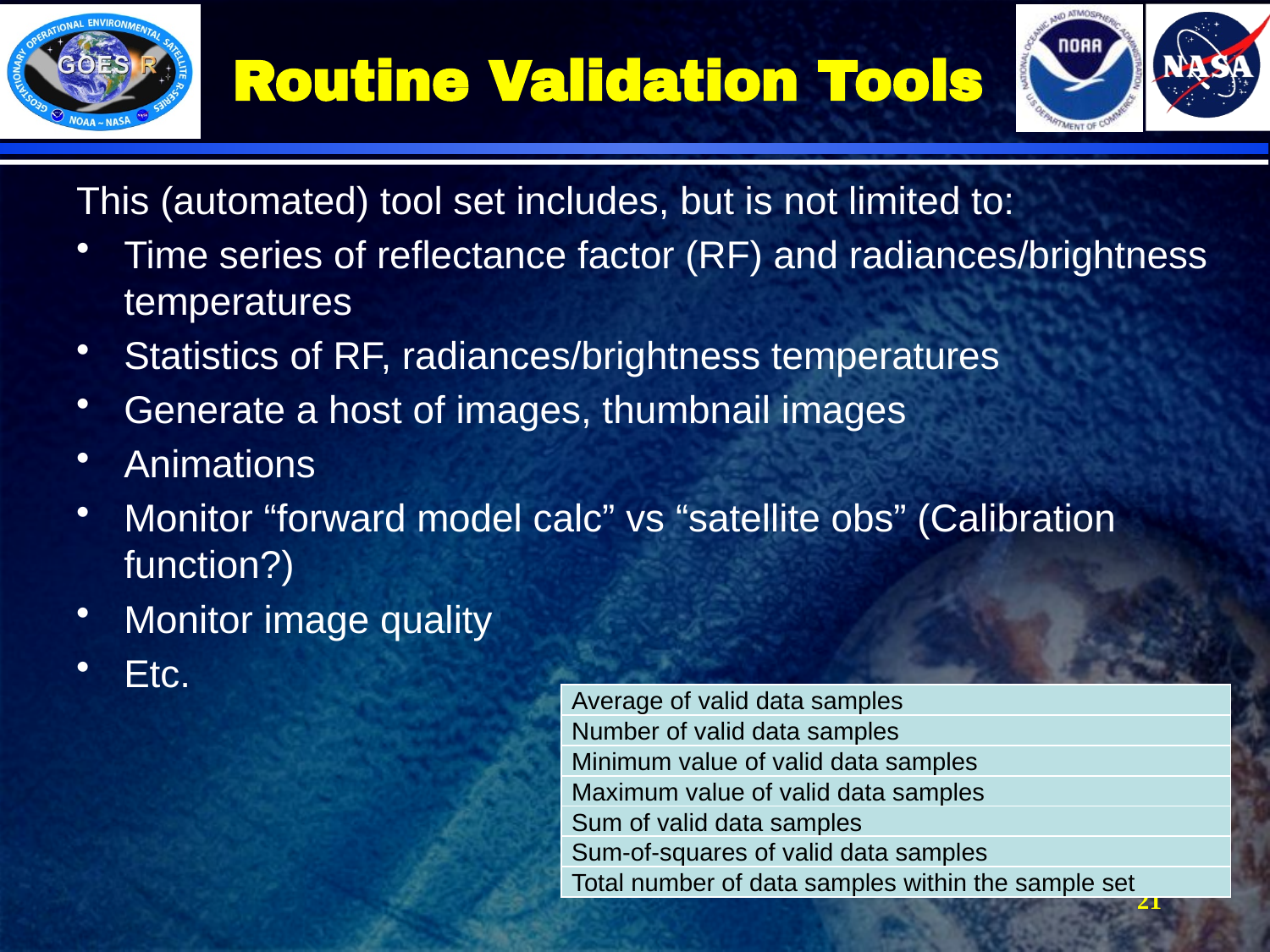

# Routine Validation Tools
This (automated) tool set includes, but is not limited to:
Time series of reflectance factor (RF) and radiances/brightness temperatures
Statistics of RF, radiances/brightness temperatures
Generate a host of images, thumbnail images
Animations
Monitor “forward model calc” vs “satellite obs” (Calibration function?)
Monitor image quality
Etc.

| Average of valid data samples |
| --- |
| Number of valid data samples |
| Minimum value of valid data samples |
| Maximum value of valid data samples |
| Sum of valid data samples |
| Sum-of-squares of valid data samples |
| Total number of data samples within the sample set |
21